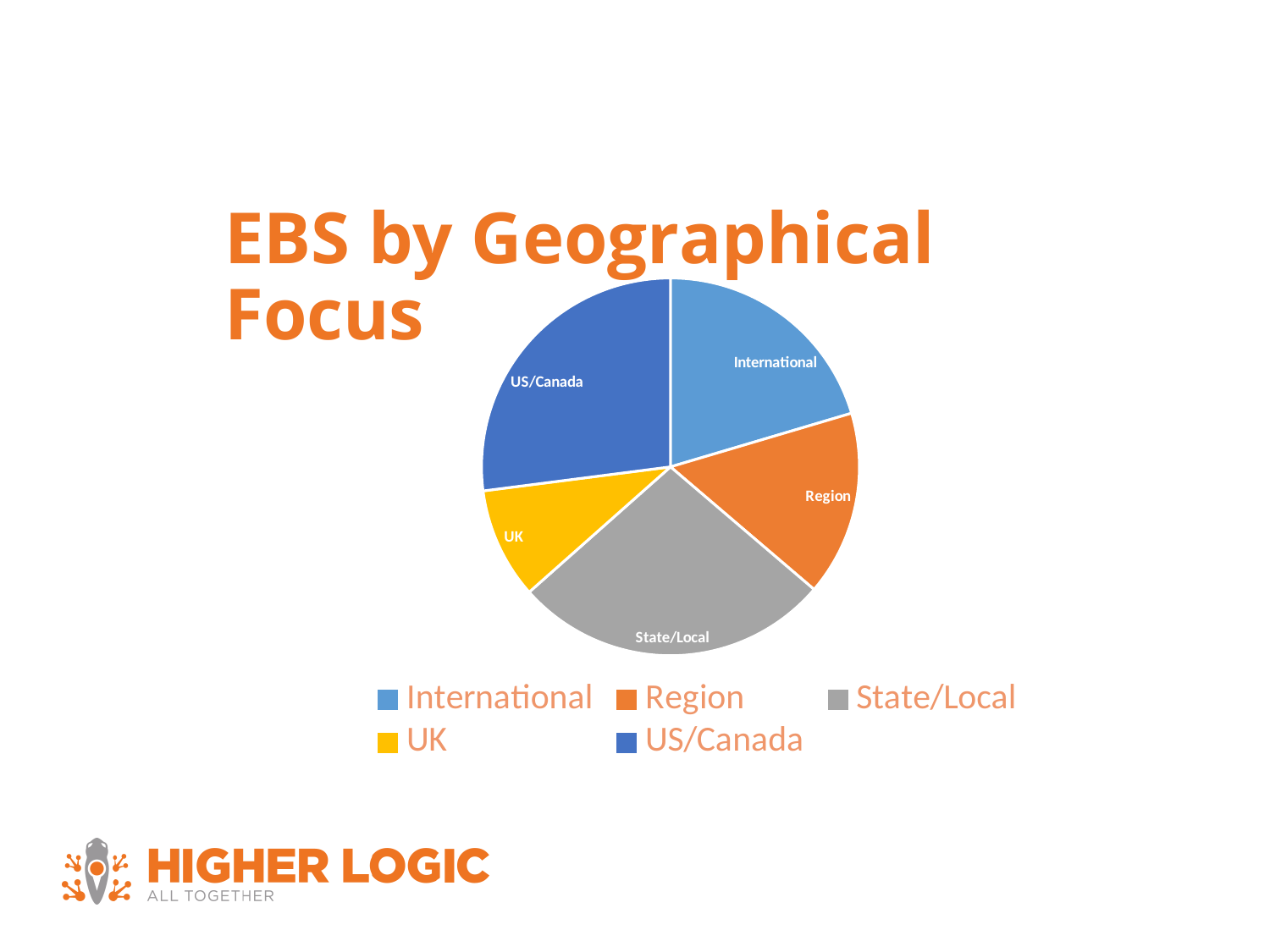

# EBS by Geographical Focus

### Chart

| Category | Average of N-EBS |
|---|---|
| International | 61.5298582292832 |
| Region | 47.713042084170176 |
| State/Local | 81.966168447286 |
| UK | 28.677467717754023 |
| US/Canada | 81.4849055255151 |